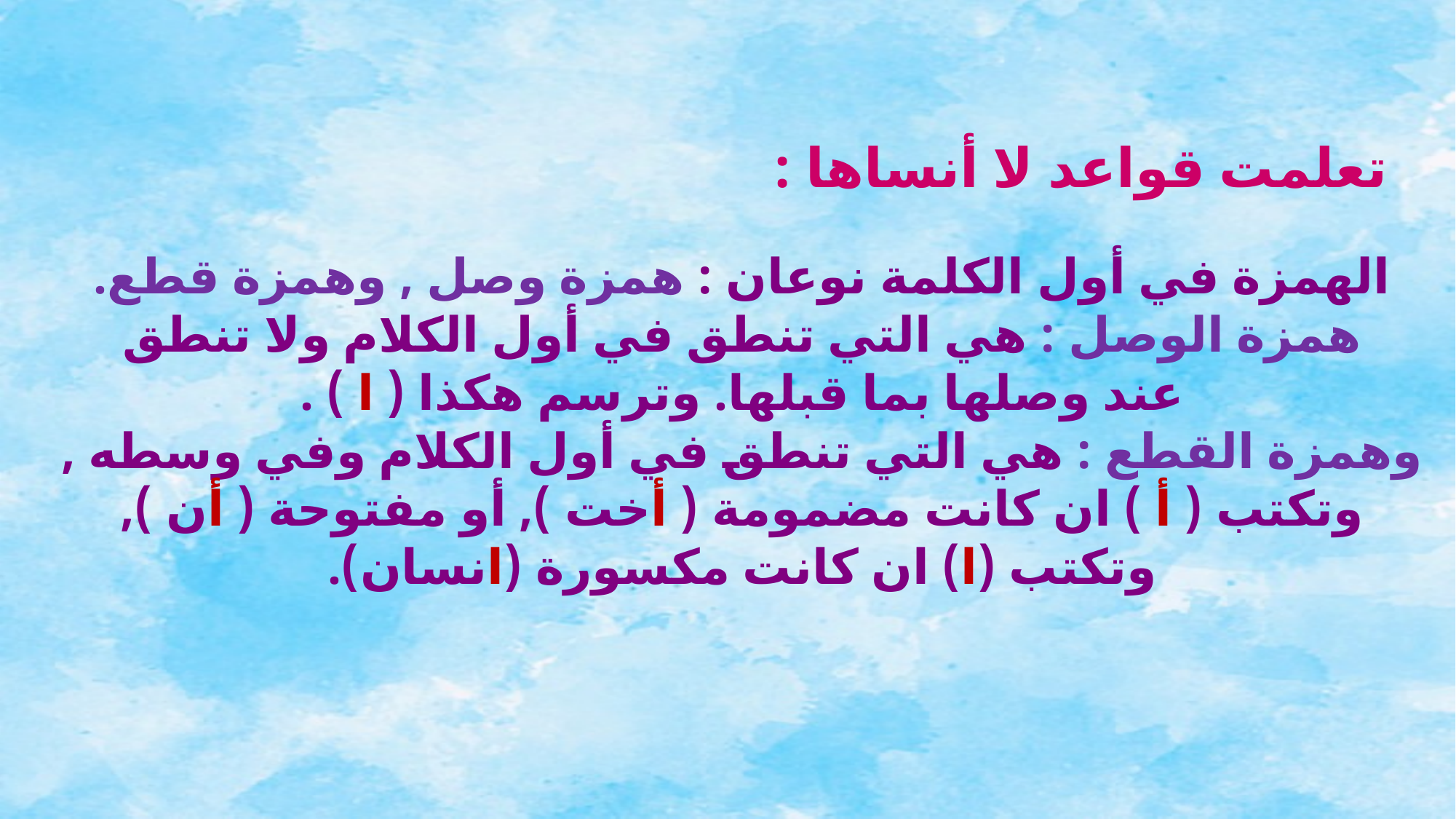

تعلمت قواعد لا أنساها :
الهمزة في أول الكلمة نوعان : همزة وصل , وهمزة قطع.
همزة الوصل : هي التي تنطق في أول الكلام ولا تنطق
عند وصلها بما قبلها. وترسم هكذا ( ا ) .
وهمزة القطع : هي التي تنطق في أول الكلام وفي وسطه ,
وتكتب ( أ ) ان كانت مضمومة ( أخت ), أو مفتوحة ( أن ),
وتكتب (ا) ان كانت مكسورة (انسان).